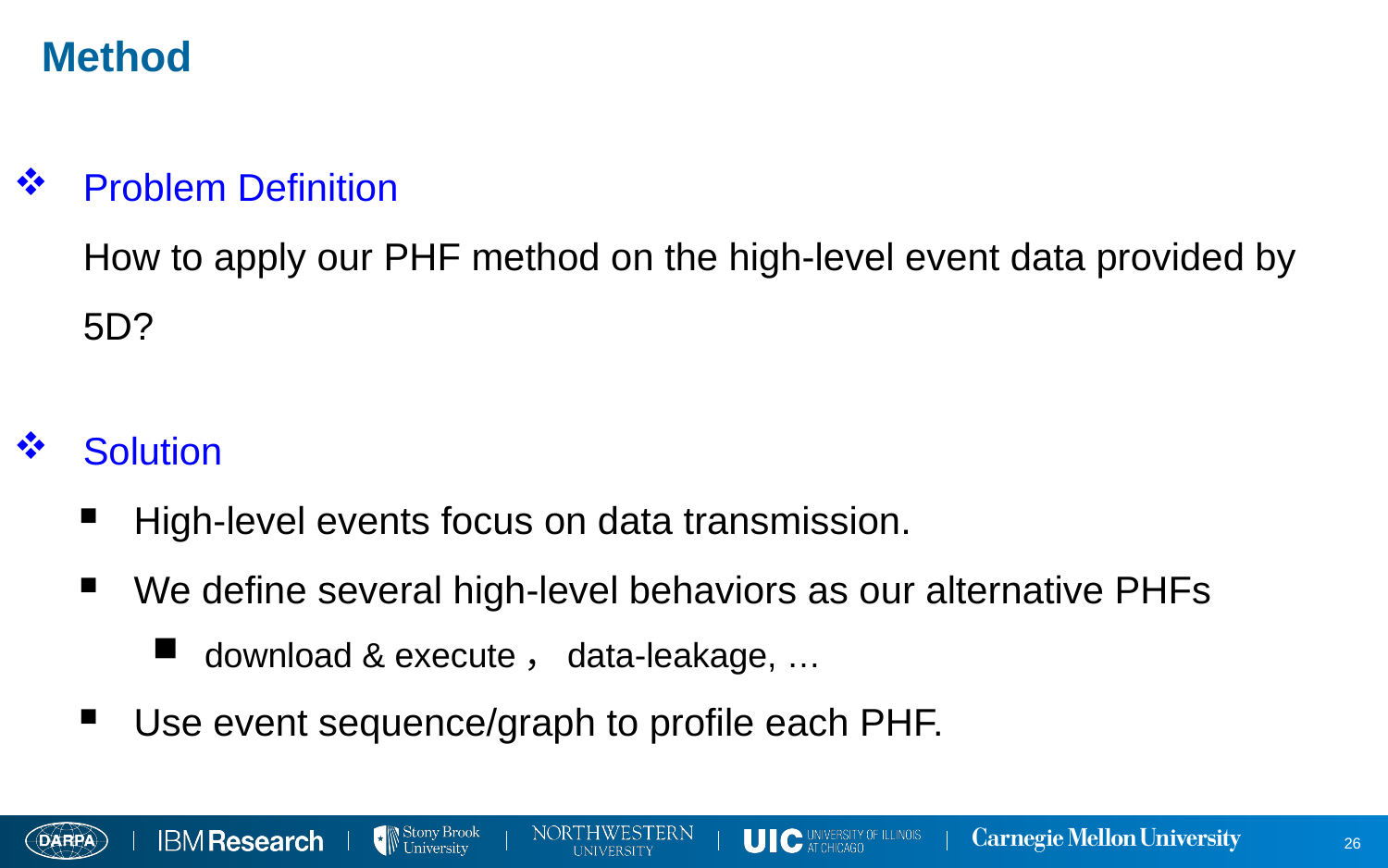

# Method
Problem Definition
How to apply our PHF method on the high-level event data provided by 5D?

Solution
High-level events focus on data transmission.
We define several high-level behaviors as our alternative PHFs
download & execute，data-leakage, …
Use event sequence/graph to profile each PHF.